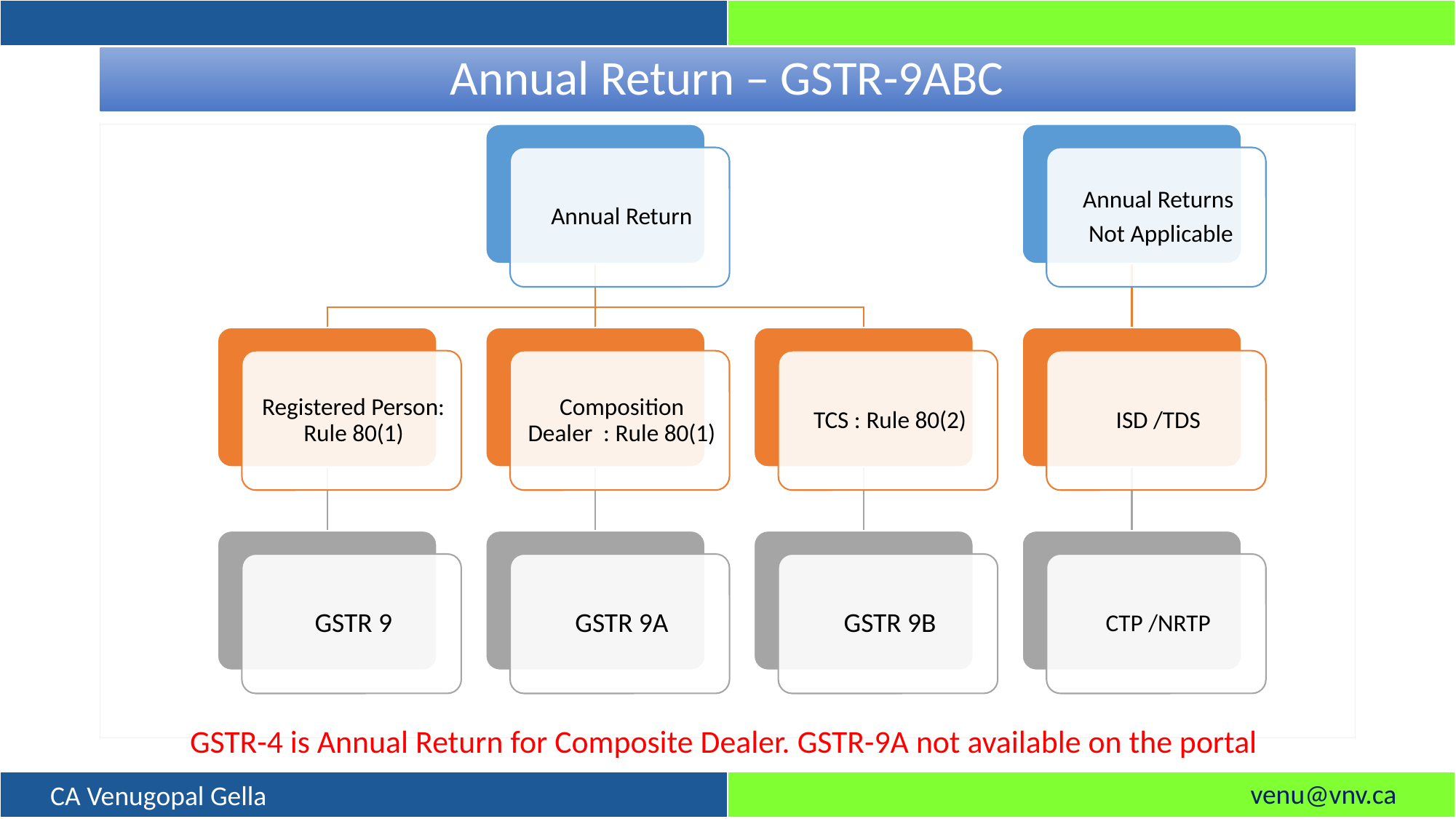

# Annual Return – GSTR-9ABC

Annual Return
Registered Person: Rule 80(1)
GSTR 9
Composition Dealer  : Rule 80(1)
GSTR 9A
TCS : Rule 80(2)
GSTR 9B
Annual Returns
 Not Applicable
ISD /TDS
CTP /NRTP
GSTR-4 is Annual Return for Composite Dealer. GSTR-9A not available on the portal